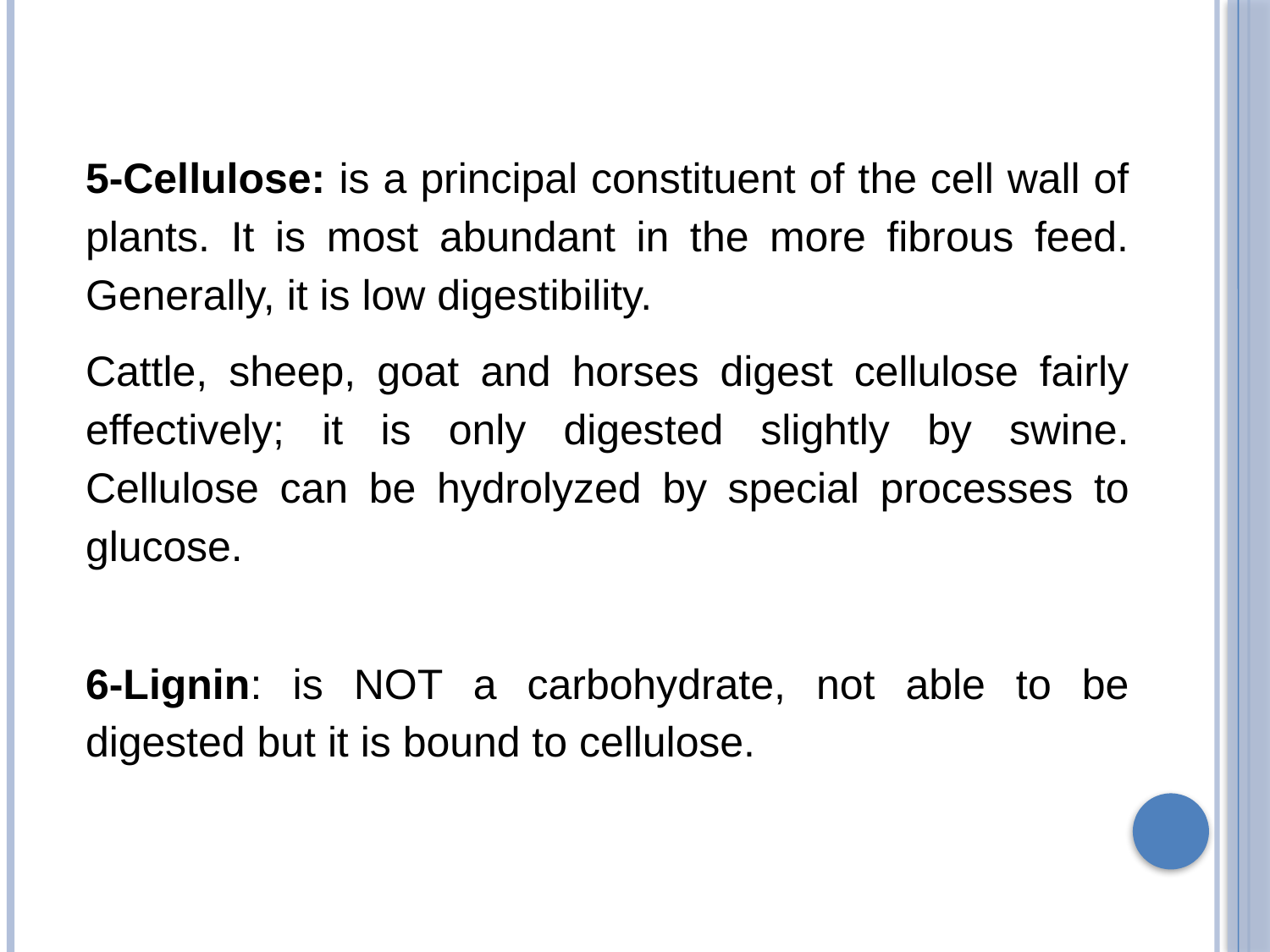

5-Cellulose: is a principal constituent of the cell wall of plants. It is most abundant in the more fibrous feed. Generally, it is low digestibility.
Cattle, sheep, goat and horses digest cellulose fairly effectively; it is only digested slightly by swine. Cellulose can be hydrolyzed by special processes to glucose.

6-Lignin: is NOT a carbohydrate, not able to be digested but it is bound to cellulose.